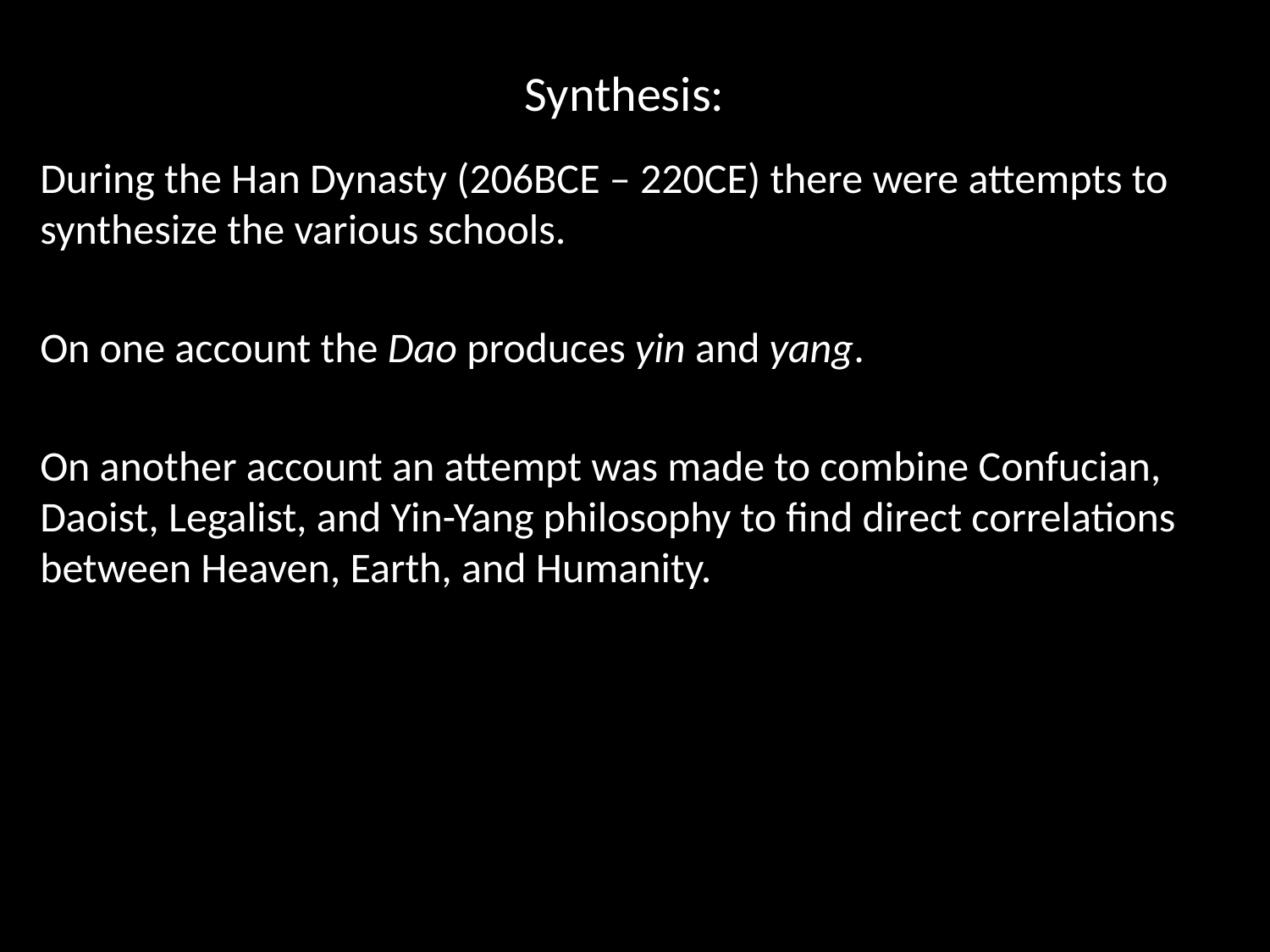

# Synthesis:
During the Han Dynasty (206BCE – 220CE) there were attempts to synthesize the various schools.

On one account the Dao produces yin and yang.

On another account an attempt was made to combine Confucian, Daoist, Legalist, and Yin-Yang philosophy to find direct correlations between Heaven, Earth, and Humanity.